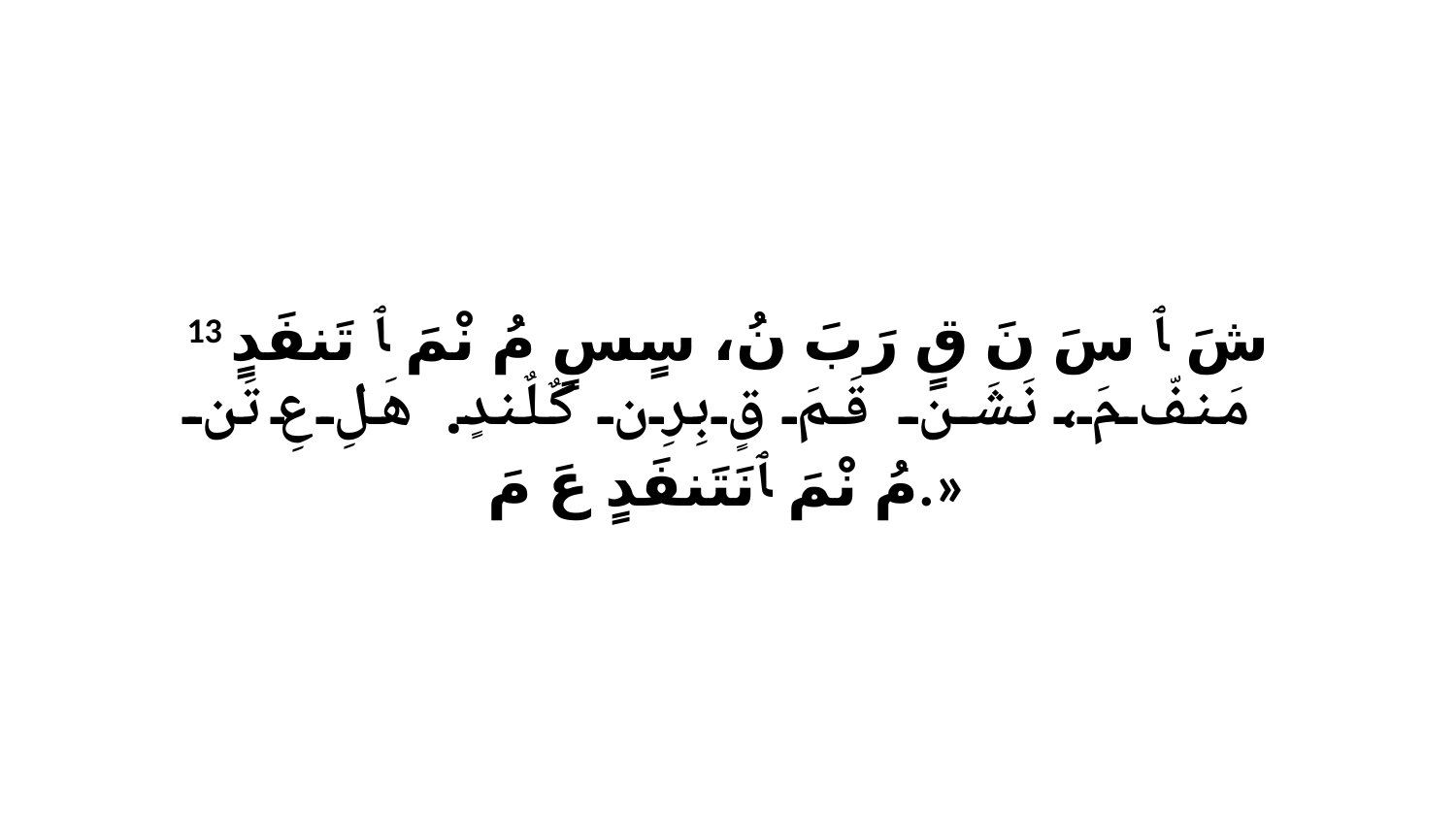

13 شَ ﭑ سَ نَ قٍ رَبَ نُ، سٍسٍ مُ نْمَ ﭑ تَنفَدٍ مَنفّ مَ، نَشَن قَمَ قٍ بِرِن كٌلٌندٍ. هَلِ عِ تَن مُ نْمَ ﭑ نَتَنفَدٍ عَ مَ.»